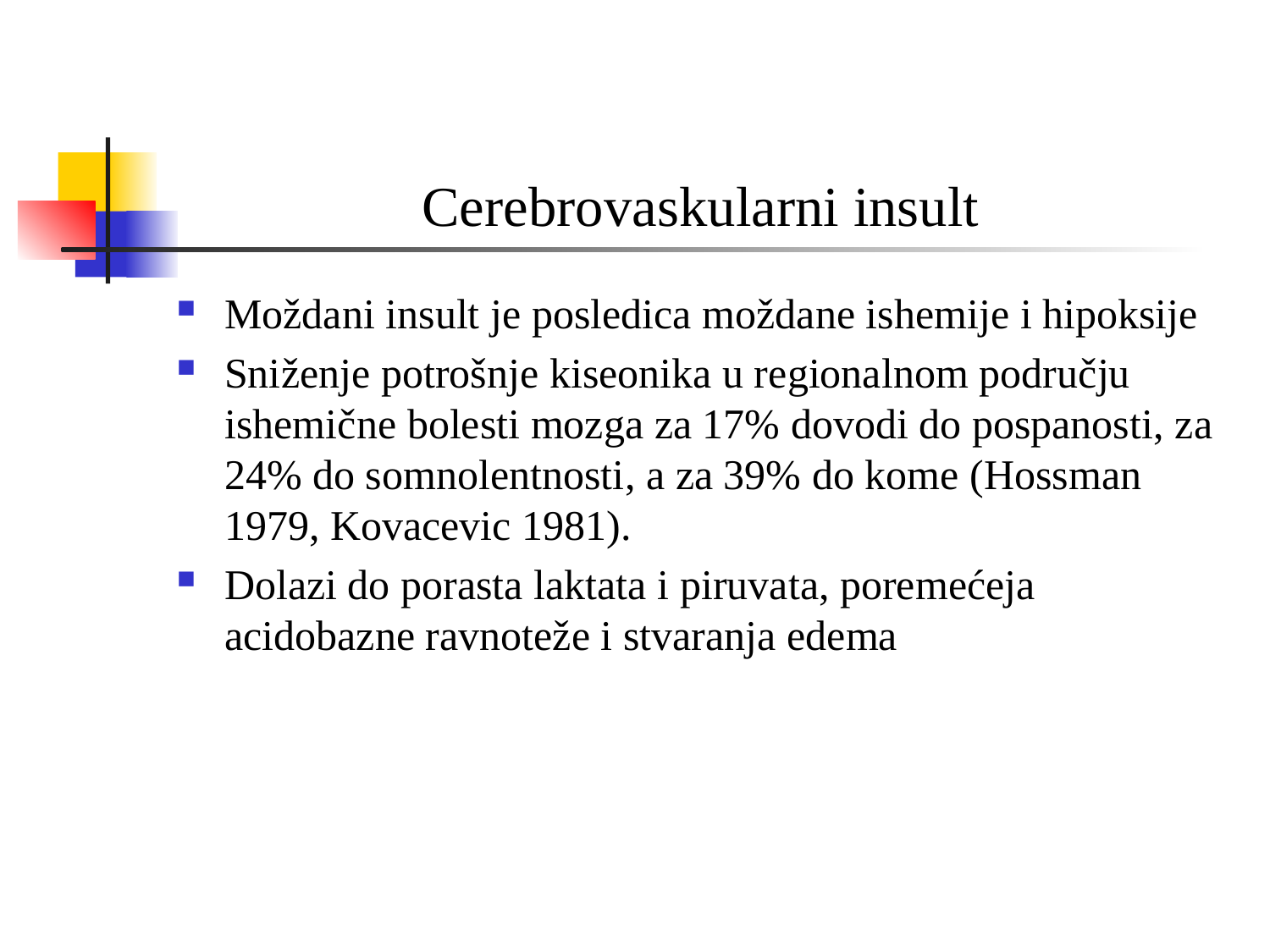

# Cerebrovaskularni insult
Moždani insult je posledica moždane ishemije i hipoksije
Sniženje potrošnje kiseonika u regionalnom području ishemične bolesti mozga za 17% dovodi do pospanosti, za 24% do somnolentnosti, a za 39% do kome (Hossman 1979, Kovacevic 1981).
Dolazi do porasta laktata i piruvata, poremećeja acidobazne ravnoteže i stvaranja edema